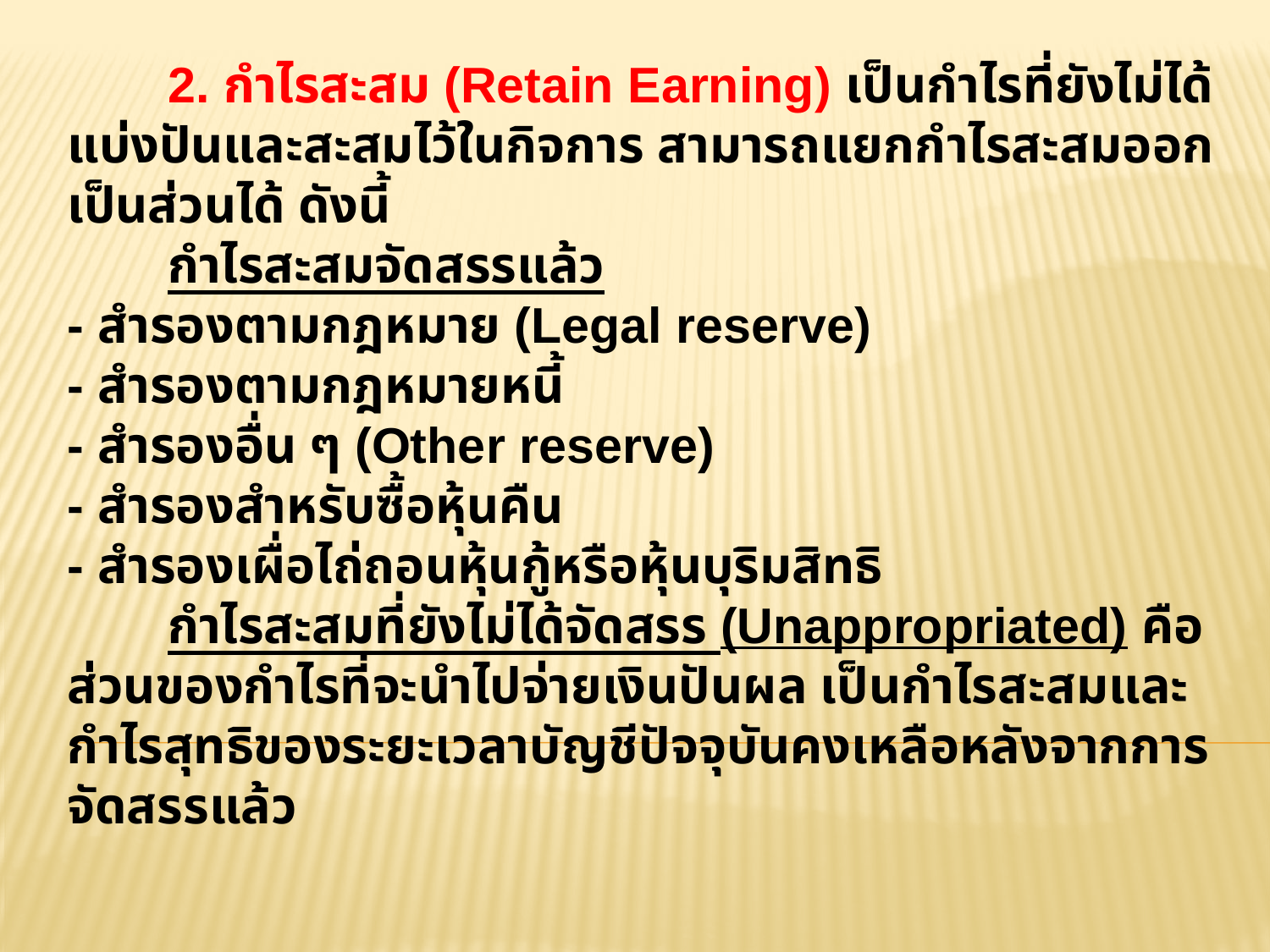

# 2. กำไรสะสม (Retain Earning) เป็นกำไรที่ยังไม่ได้แบ่งปันและสะสมไว้ในกิจการ สามารถแยกกำไรสะสมออกเป็นส่วนได้ ดังนี้ กำไรสะสมจัดสรรแล้ว - สำรองตามกฎหมาย (Legal reserve) - สำรองตามกฎหมายหนี้ - สำรองอื่น ๆ (Other reserve) - สำรองสำหรับซื้อหุ้นคืน - สำรองเผื่อไถ่ถอนหุ้นกู้หรือหุ้นบุริมสิทธิ กำไรสะสมที่ยังไม่ได้จัดสรร (Unappropriated) คือ ส่วนของกำไรที่จะนำไปจ่ายเงินปันผล เป็นกำไรสะสมและกำไรสุทธิของระยะเวลาบัญชีปัจจุบันคงเหลือหลังจากการจัดสรรแล้ว